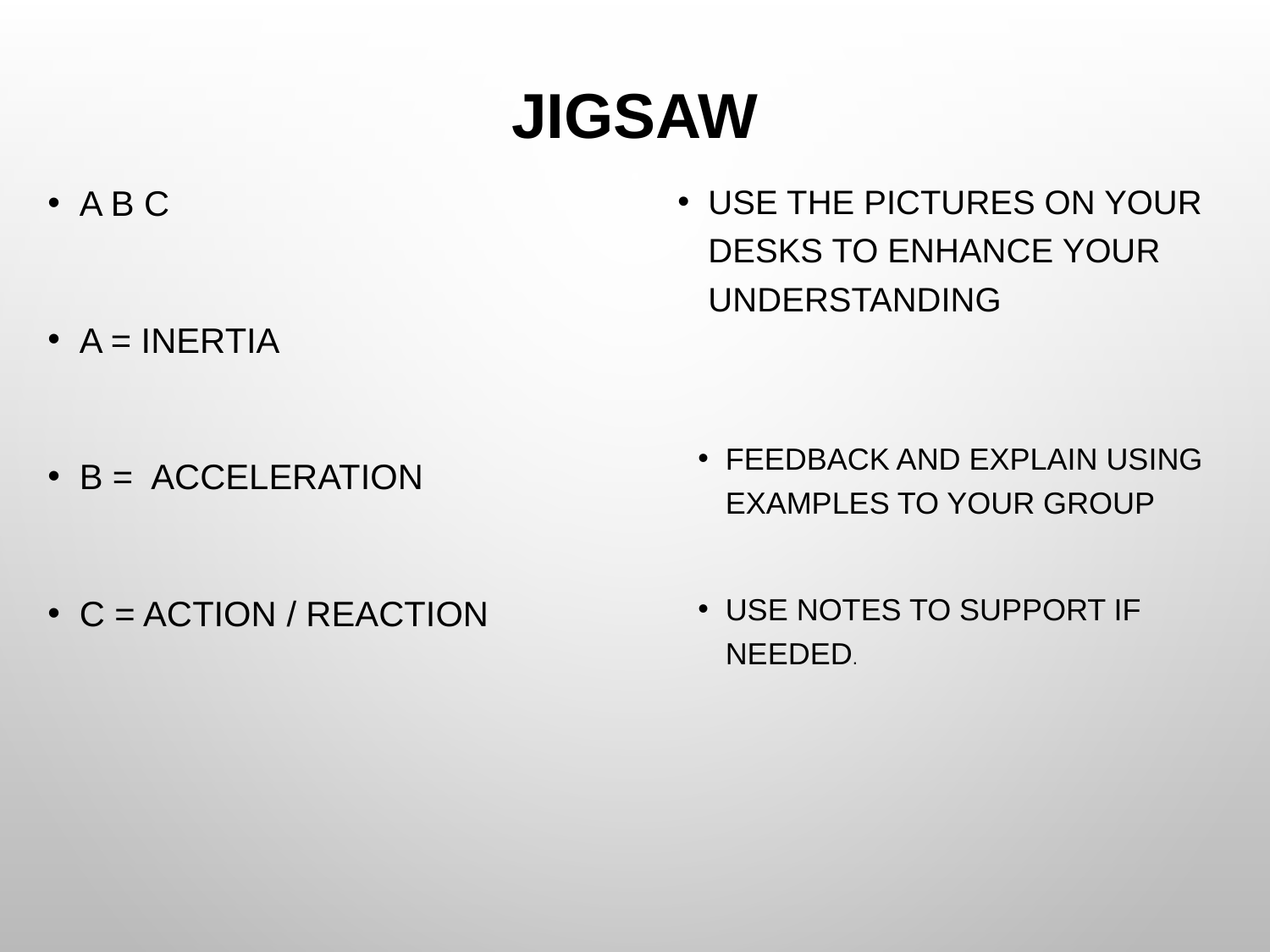

# jigsaw
A B C

A = inertia

B =  acceleration

C = action / reaction
Use the pictures on your desks to enhance your understanding

Feedback and explain using examples to your group

Use notes to support if needed.